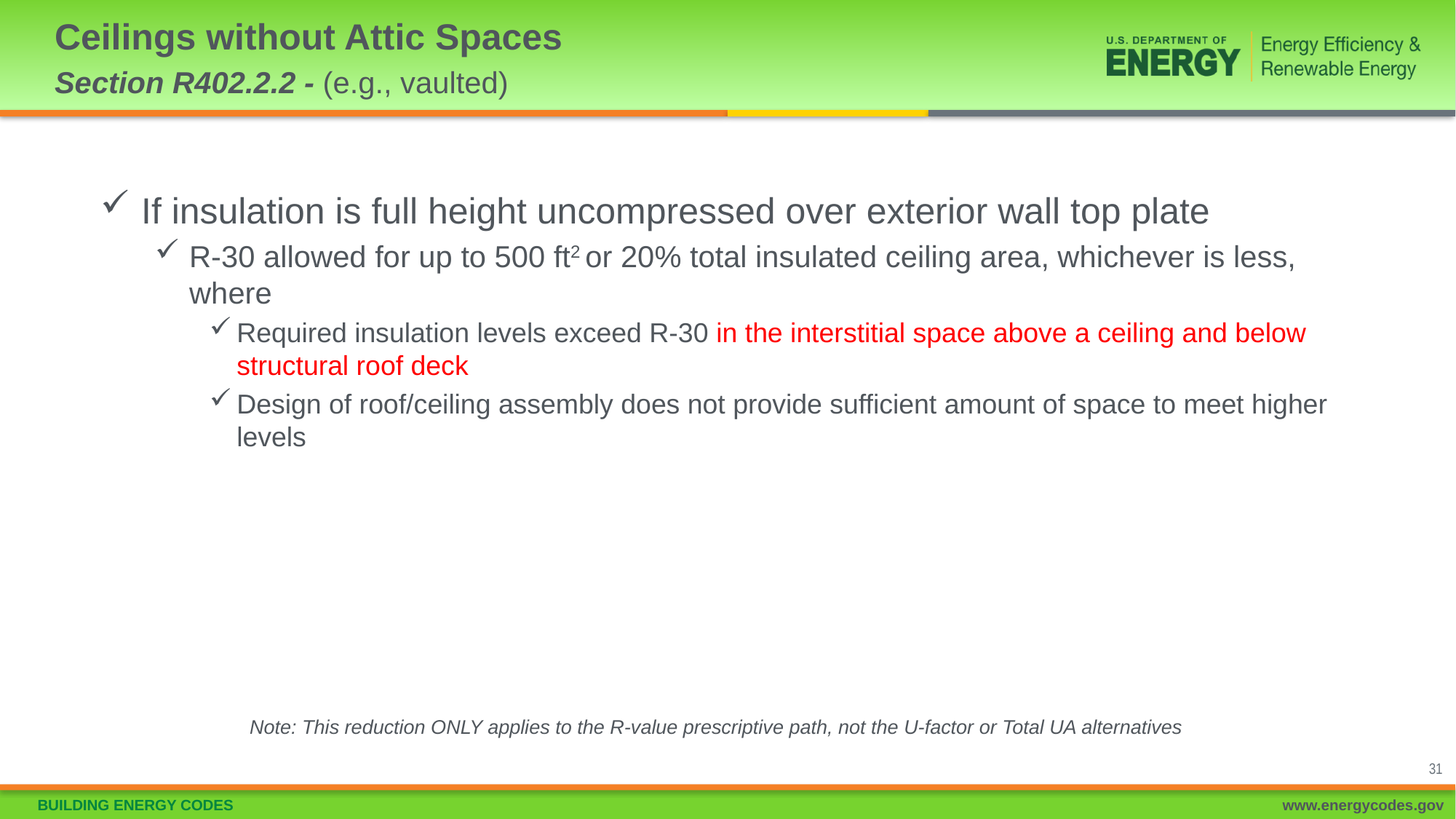

# Ceilings without Attic Spaces Section R402.2.2 - (e.g., vaulted)
If insulation is full height uncompressed over exterior wall top plate
R-30 allowed for up to 500 ft2 or 20% total insulated ceiling area, whichever is less, where
Required insulation levels exceed R-30 in the interstitial space above a ceiling and below structural roof deck
Design of roof/ceiling assembly does not provide sufficient amount of space to meet higher levels

Note: This reduction ONLY applies to the R-value prescriptive path, not the U-factor or Total UA alternatives